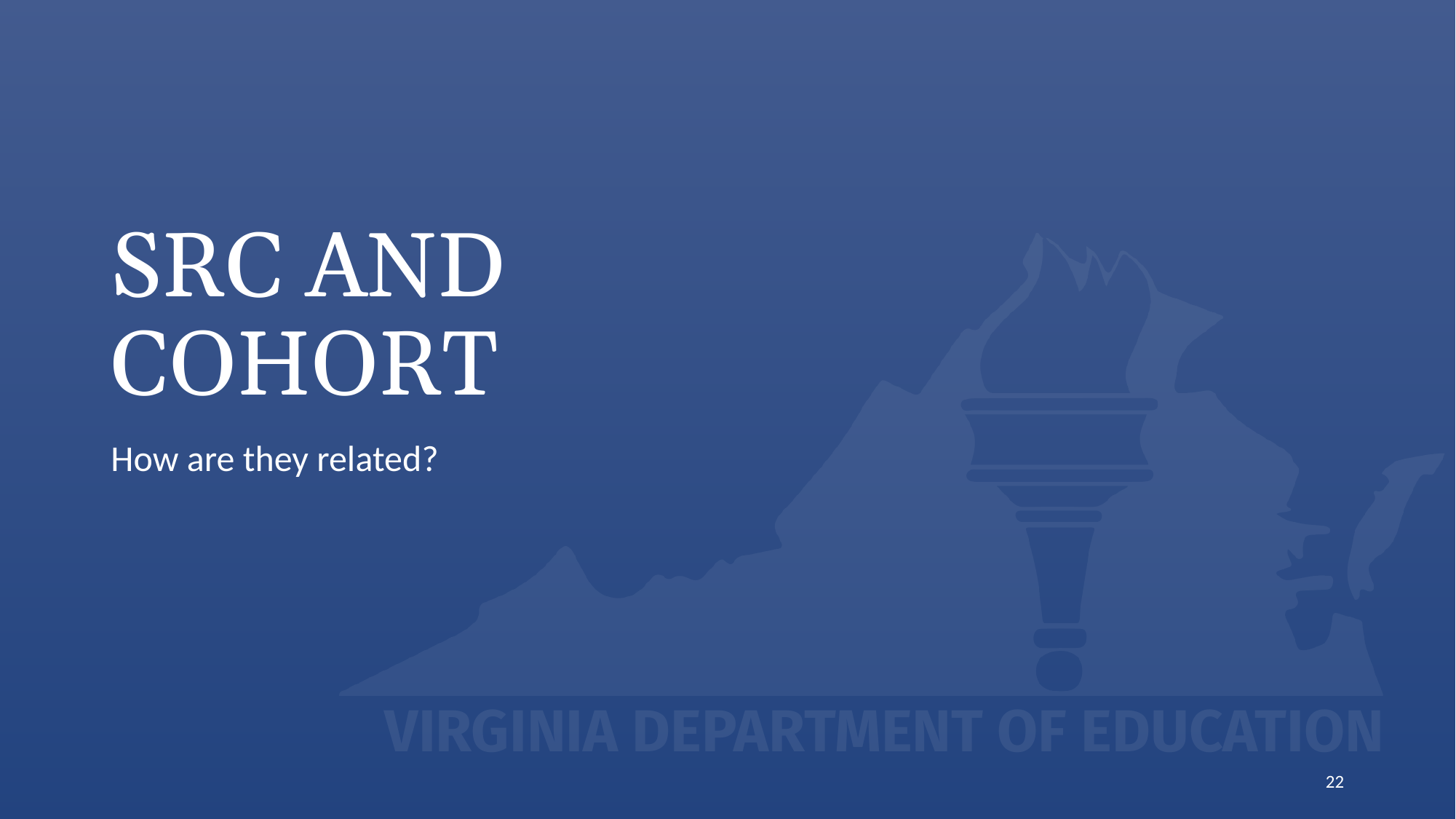

# SRC and Cohort
How are they related?

22